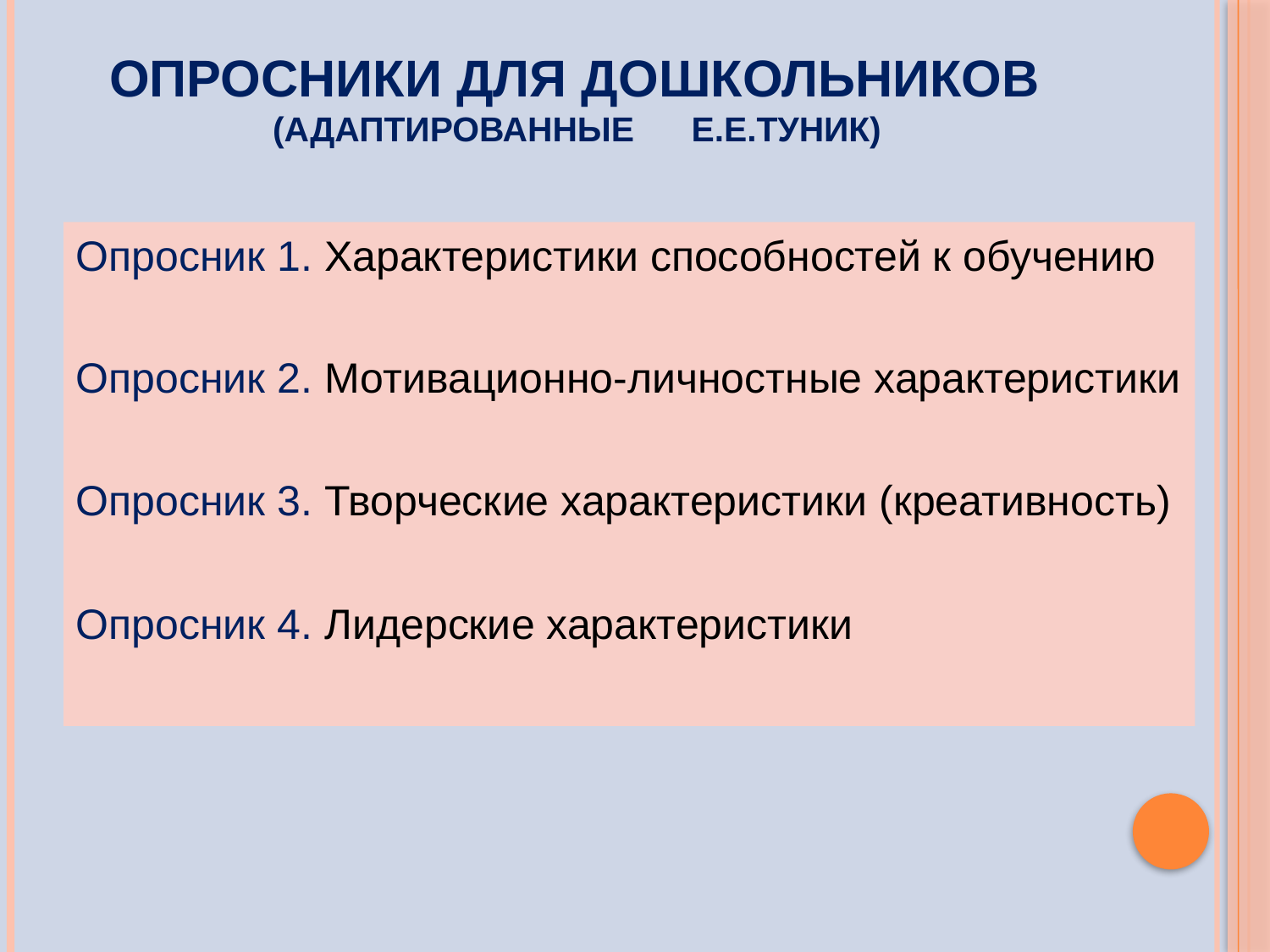

# Опросники для дошкольников (адаптированные      е.е.туник)
Опросник 1. Характеристики способностей к обучению

Опросник 2. Мотивационно-личностные характеристики

Опросник 3. Творческие характеристики (креативность)

Опросник 4. Лидерские характеристики